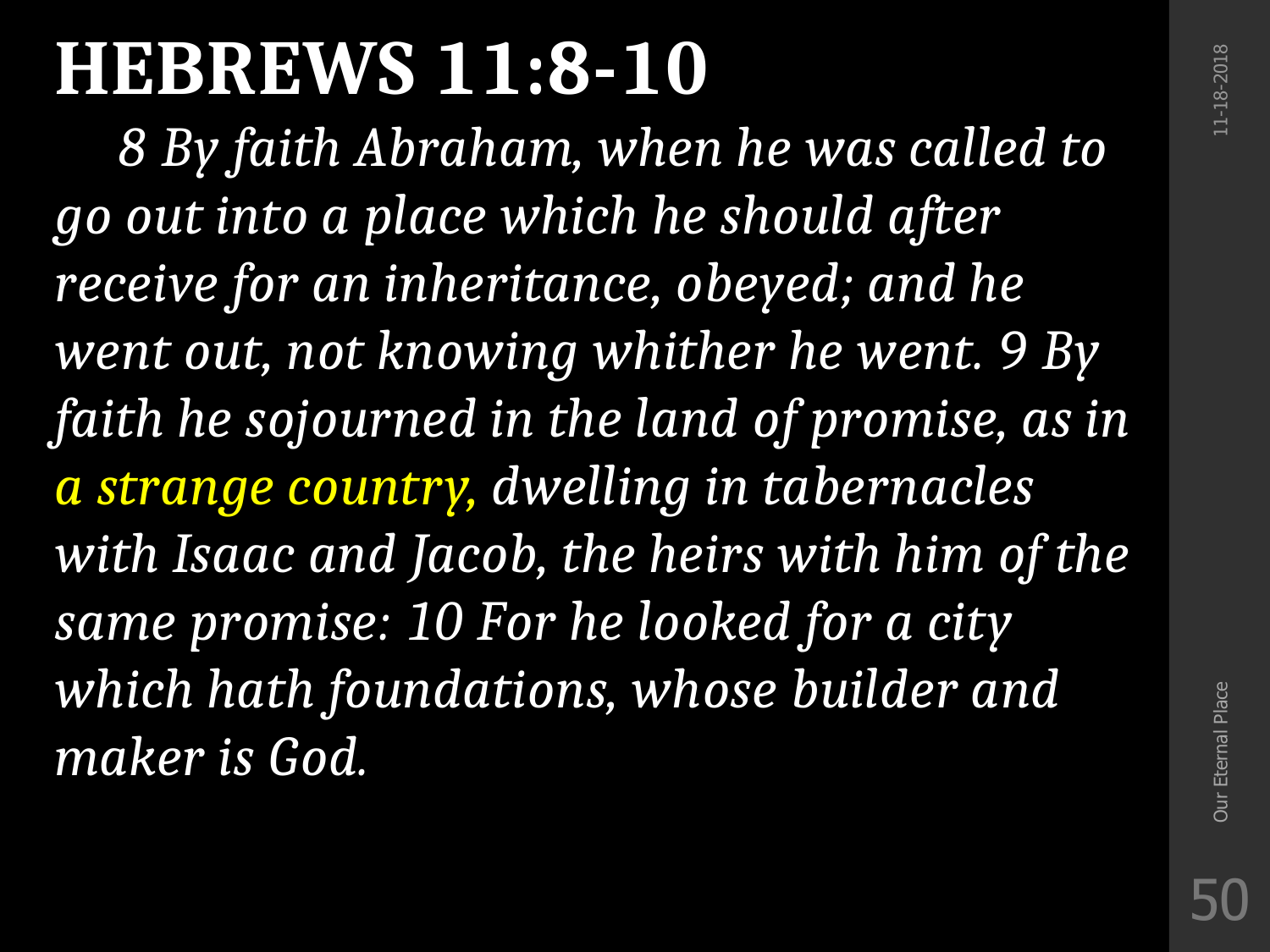

HEBREWS 11:8-10
     8 By faith Abraham, when he was called to go out into a place which he should after receive for an inheritance, obeyed; and he went out, not knowing whither he went. 9 By faith he sojourned in the land of promise, as in a strange country, dwelling in tabernacles with Isaac and Jacob, the heirs with him of the same promise: 10 For he looked for a city which hath foundations, whose builder and maker is God.
11-18-2018
Our Eternal Place
50